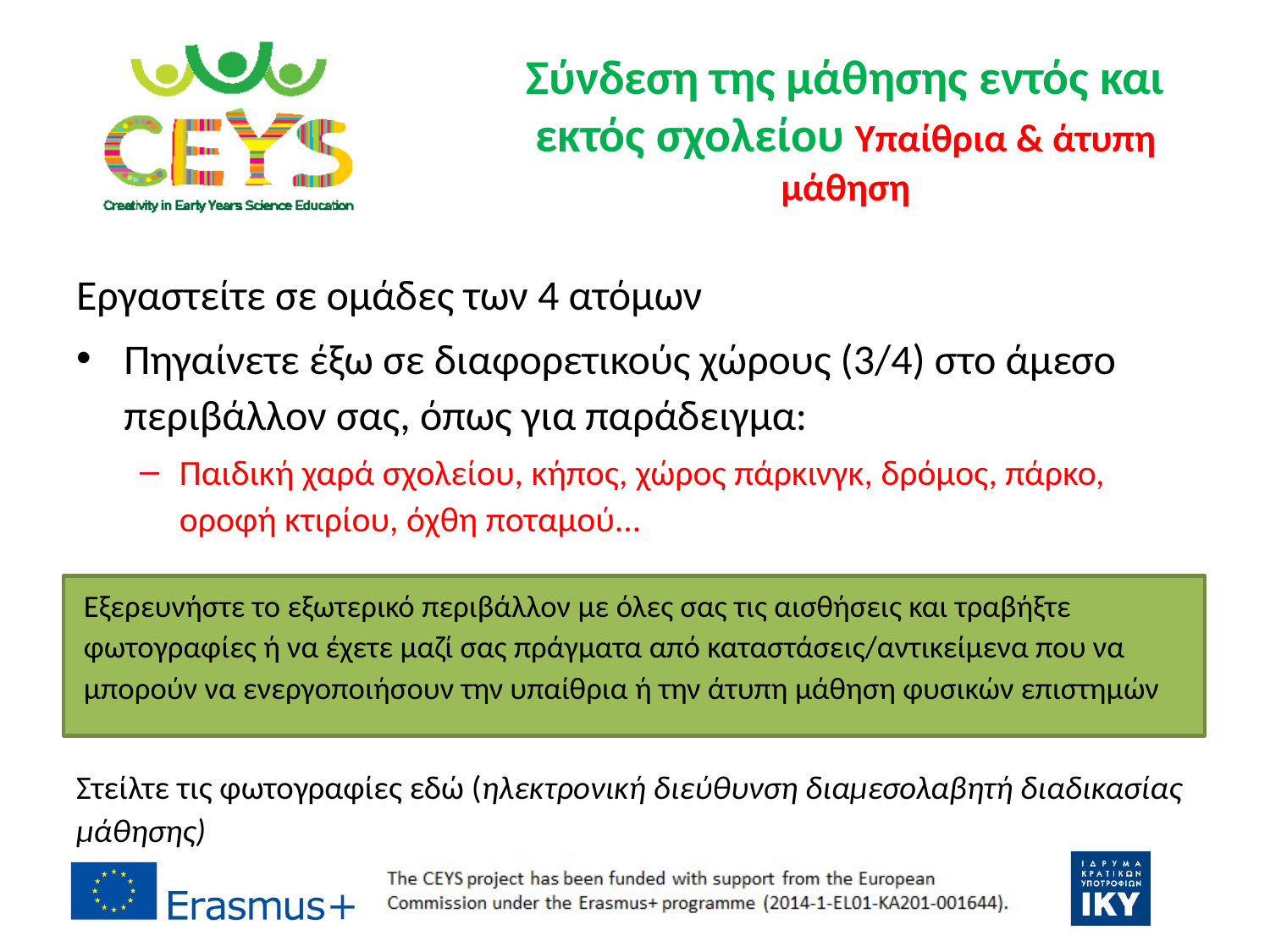

# Σύνδεση της μάθησης εντός και εκτός σχολείου Υπαίθρια & άτυπη μάθηση
Εργαστείτε σε ομάδες των 4 ατόμων
Πηγαίνετε έξω σε διαφορετικούς χώρους (3/4) στο άμεσο περιβάλλον σας, όπως για παράδειγμα:
Παιδική χαρά σχολείου, κήπος, χώρος πάρκινγκ, δρόμος, πάρκο, οροφή κτιρίου, όχθη ποταμού...
Εξερευνήστε το εξωτερικό περιβάλλον με όλες σας τις αισθήσεις και τραβήξτε φωτογραφίες ή να έχετε μαζί σας πράγματα από καταστάσεις/αντικείμενα που να μπορούν να ενεργοποιήσουν την υπαίθρια ή την άτυπη μάθηση φυσικών επιστημών
Στείλτε τις φωτογραφίες εδώ (ηλεκτρονική διεύθυνση διαμεσολαβητή διαδικασίας μάθησης)